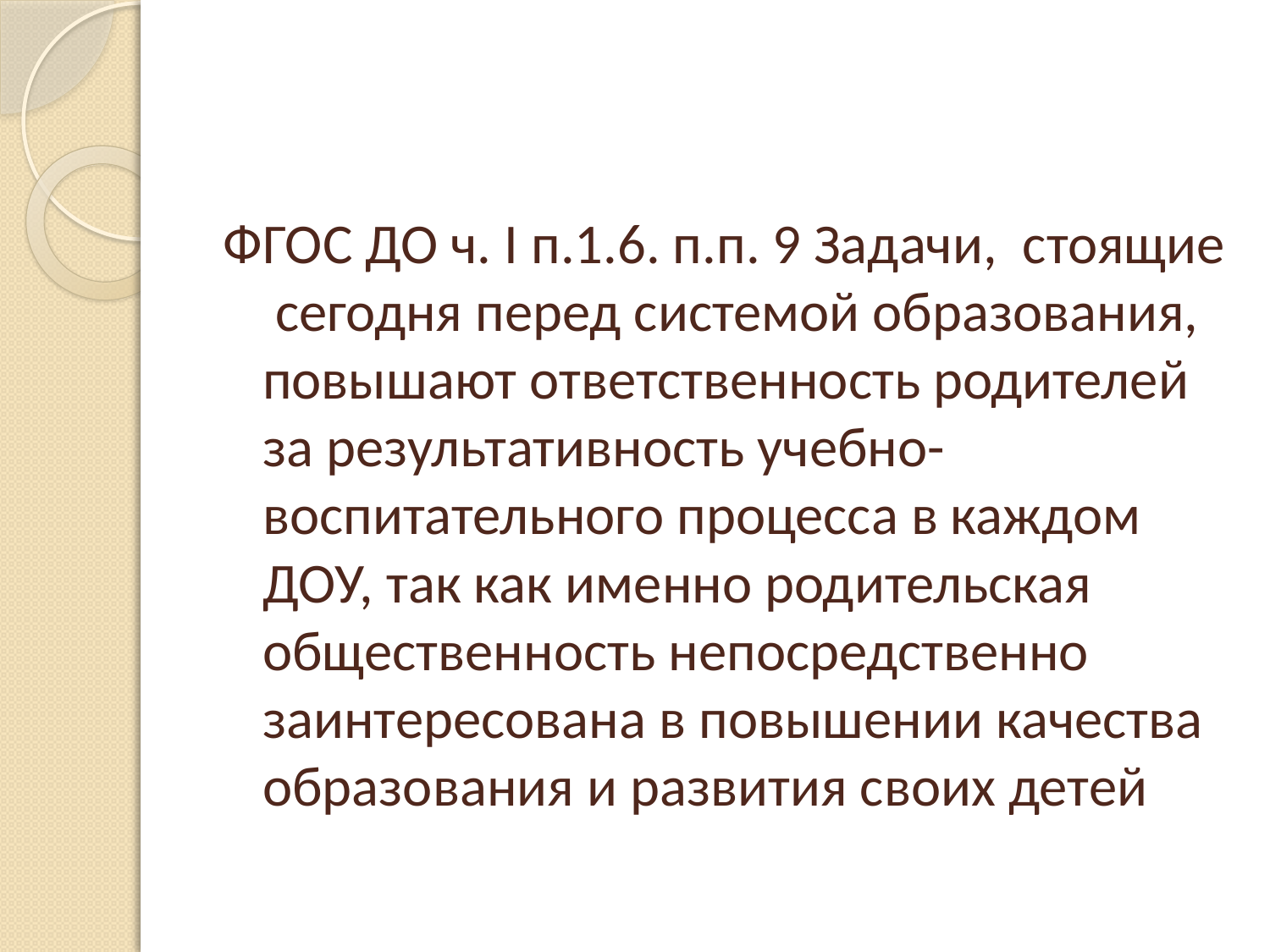

ФГОС ДО ч. I п.1.6. п.п. 9 Задачи,  стоящие  сегодня перед системой образования, повышают ответственность родителей за результативность учебно-воспитательного процесса в каждом ДОУ, так как именно родительская общественность непосредственно заинтересована в повышении качества образования и развития своих детей